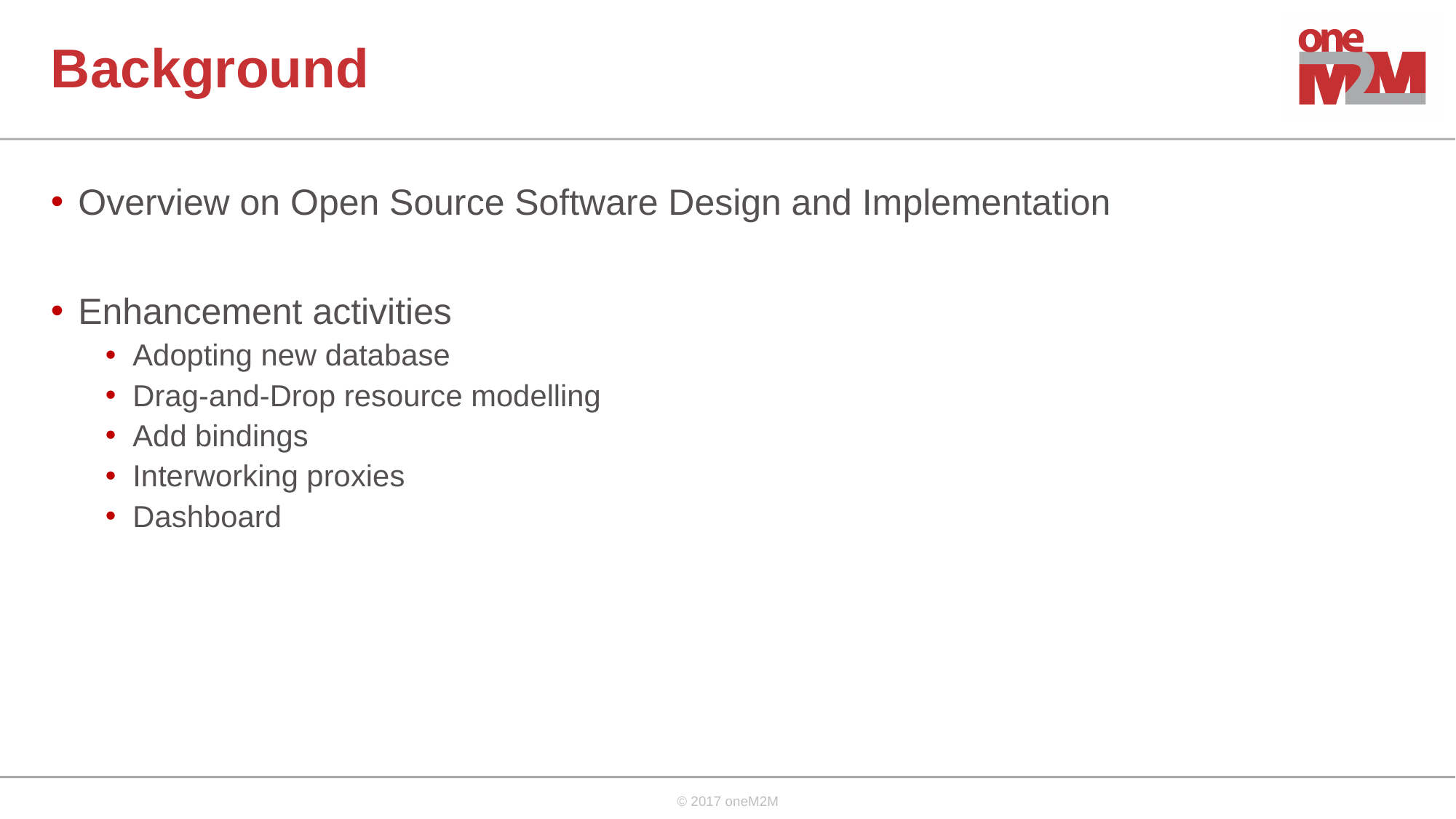

# Background
Overview on Open Source Software Design and Implementation

Enhancement activities
Adopting new database
Drag-and-Drop resource modelling
Add bindings
Interworking proxies
Dashboard